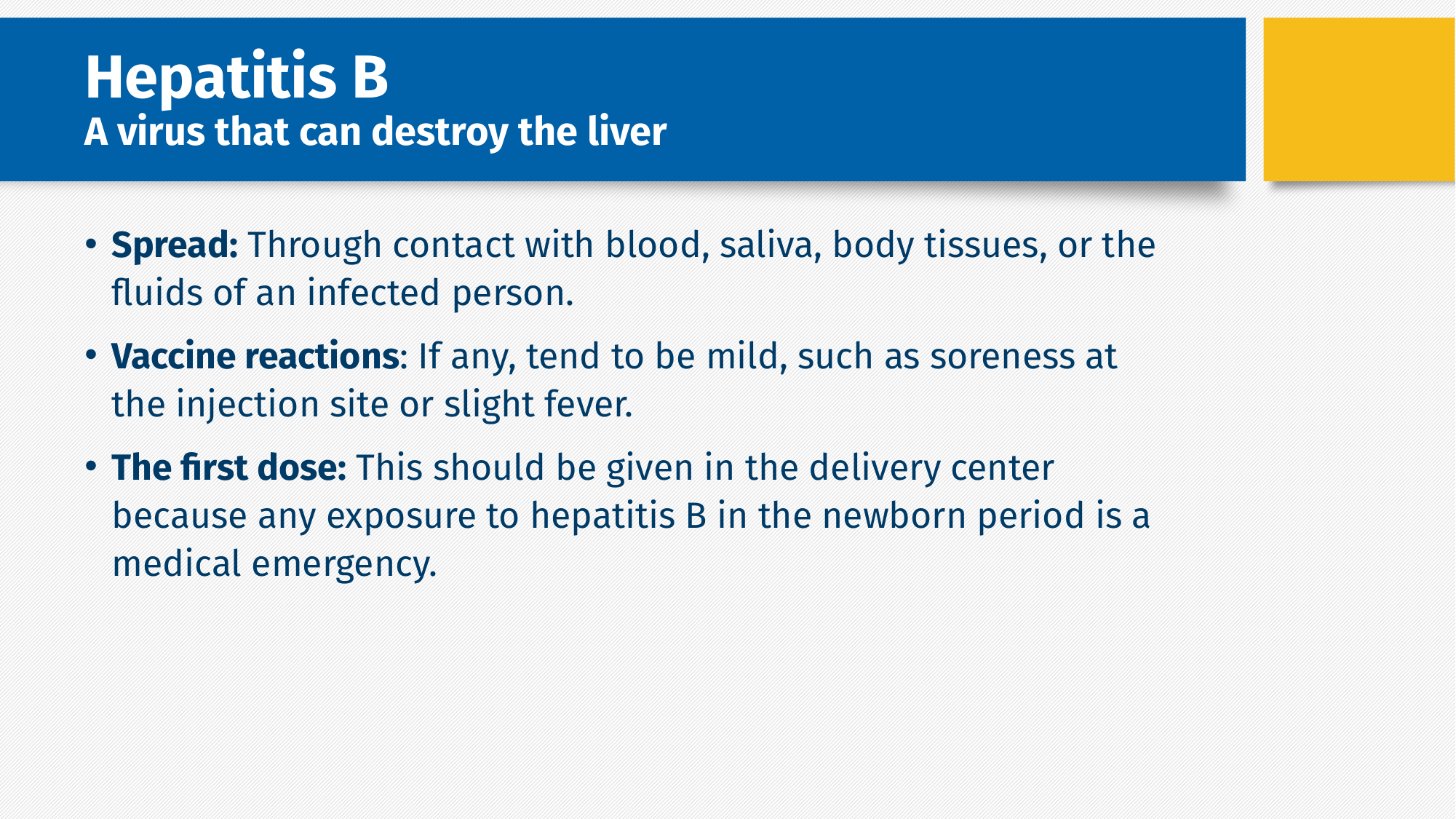

# Hepatitis B A virus that can destroy the liver
Spread: Through contact with blood, saliva, body tissues, or the fluids of an infected person.
Vaccine reactions: If any, tend to be mild, such as soreness at the injection site or slight fever.​
The first dose: This should be given in the delivery center because any exposure to hepatitis B in the newborn period is a medical emergency.​